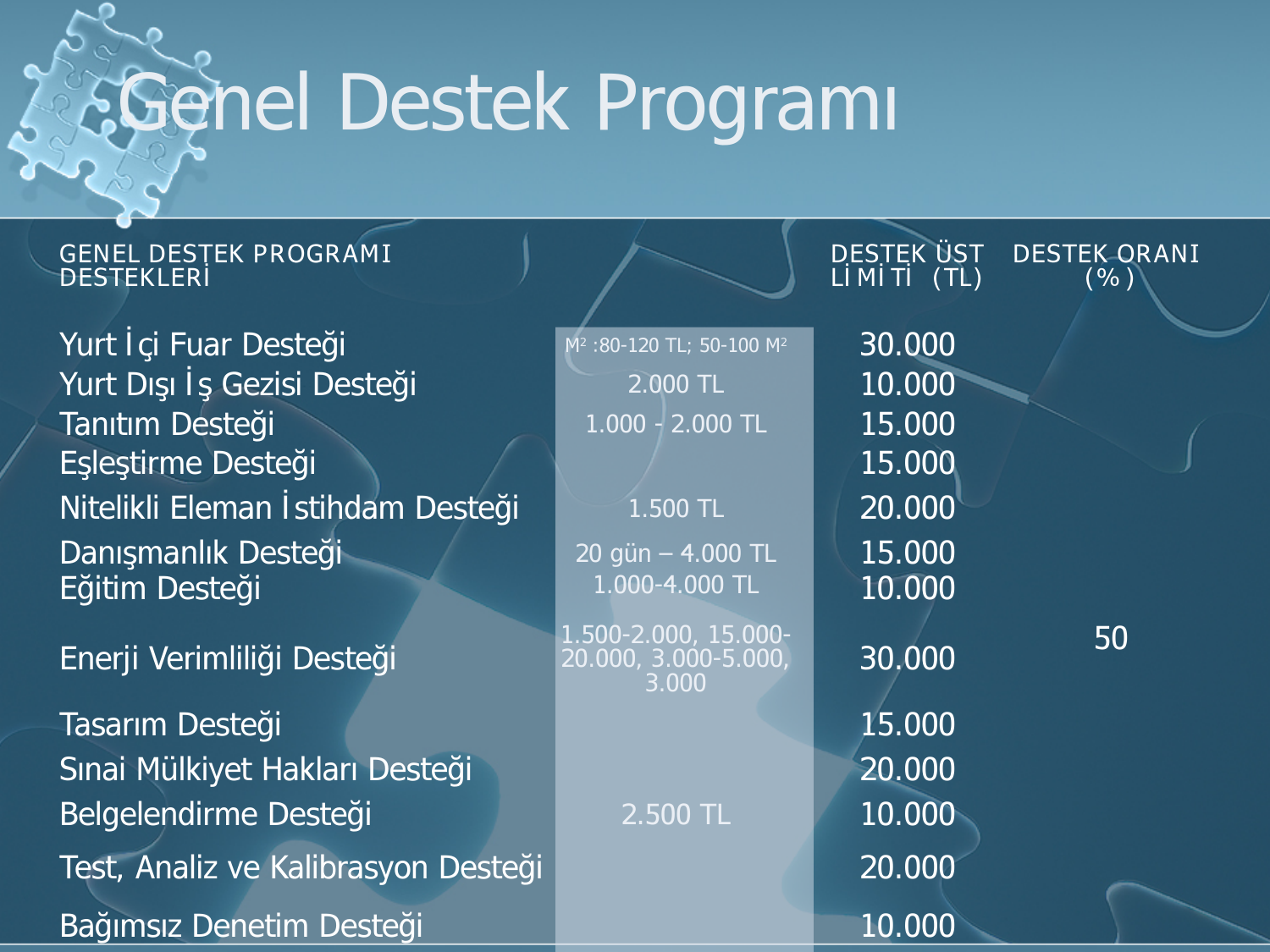

Genel Destek Programı
| GENEL DESTEK PROGRAMI DESTEKLERİ |  | DESTEK ÜST LİMİTİ  (TL) | DESTEK ORANI  (%) |
| --- | --- | --- | --- |
| Yurt İçi Fuar Desteği | M2 :80-120 TL; 50-100 M2 | 30.000 | 50 |
| Yurt Dışı İş Gezisi Desteği | 2.000 TL | 10.000 |  |
| Tanıtım Desteği | 1.000 - 2.000 TL | 15.000 |  |
| Eşleştirme Desteği |  | 15.000 |  |
| Nitelikli Eleman İstihdam Desteği | 1.500 TL | 20.000 |  |
| Danışmanlık Desteği | 20 gün – 4.000 TL | 15.000 |  |
| Eğitim Desteği | 1.000-4.000 TL | 10.000 |  |
| Enerji Verimliliği Desteği | 1.500-2.000, 15.000-20.000, 3.000-5.000, 3.000 | 30.000 |  |
| Tasarım Desteği |  | 15.000 |  |
| Sınai Mülkiyet Hakları Desteği |  | 20.000 |  |
| Belgelendirme Desteği | 2.500 TL | 10.000 |  |
| Test, Analiz ve Kalibrasyon Desteği |  | 20.000 |  |
| Bağımsız Denetim Desteği |  | 10.000 |  |